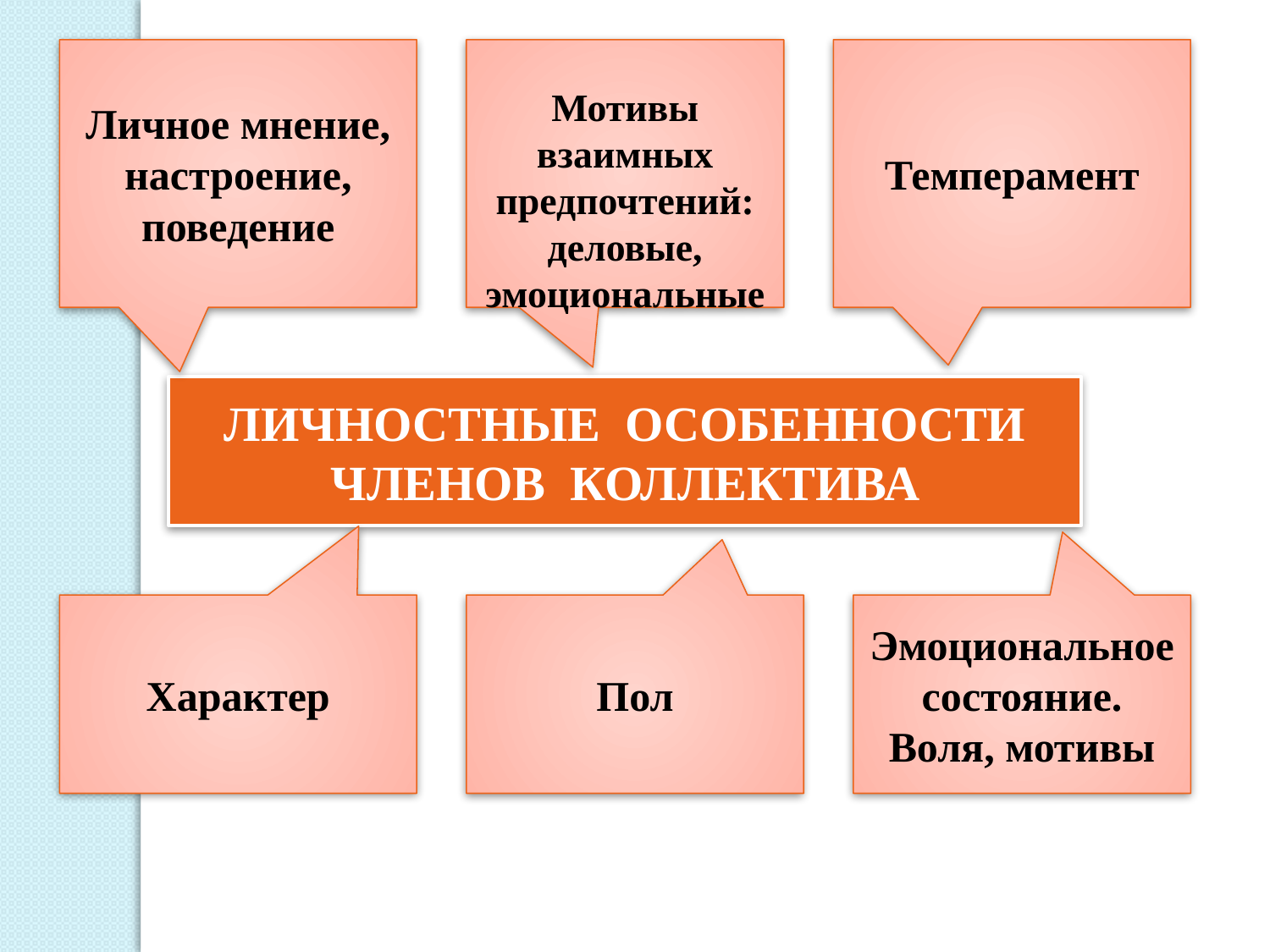

Личное мнение, настроение, поведение

Мотивы взаимных предпочтений: деловые, эмоциональные
Темперамент
ЛИЧНОСТНЫЕ  ОСОБЕННОСТИ ЧЛЕНОВ  КОЛЛЕКТИВА
Характер
Пол
Эмоциональное состояние. Воля, мотивы